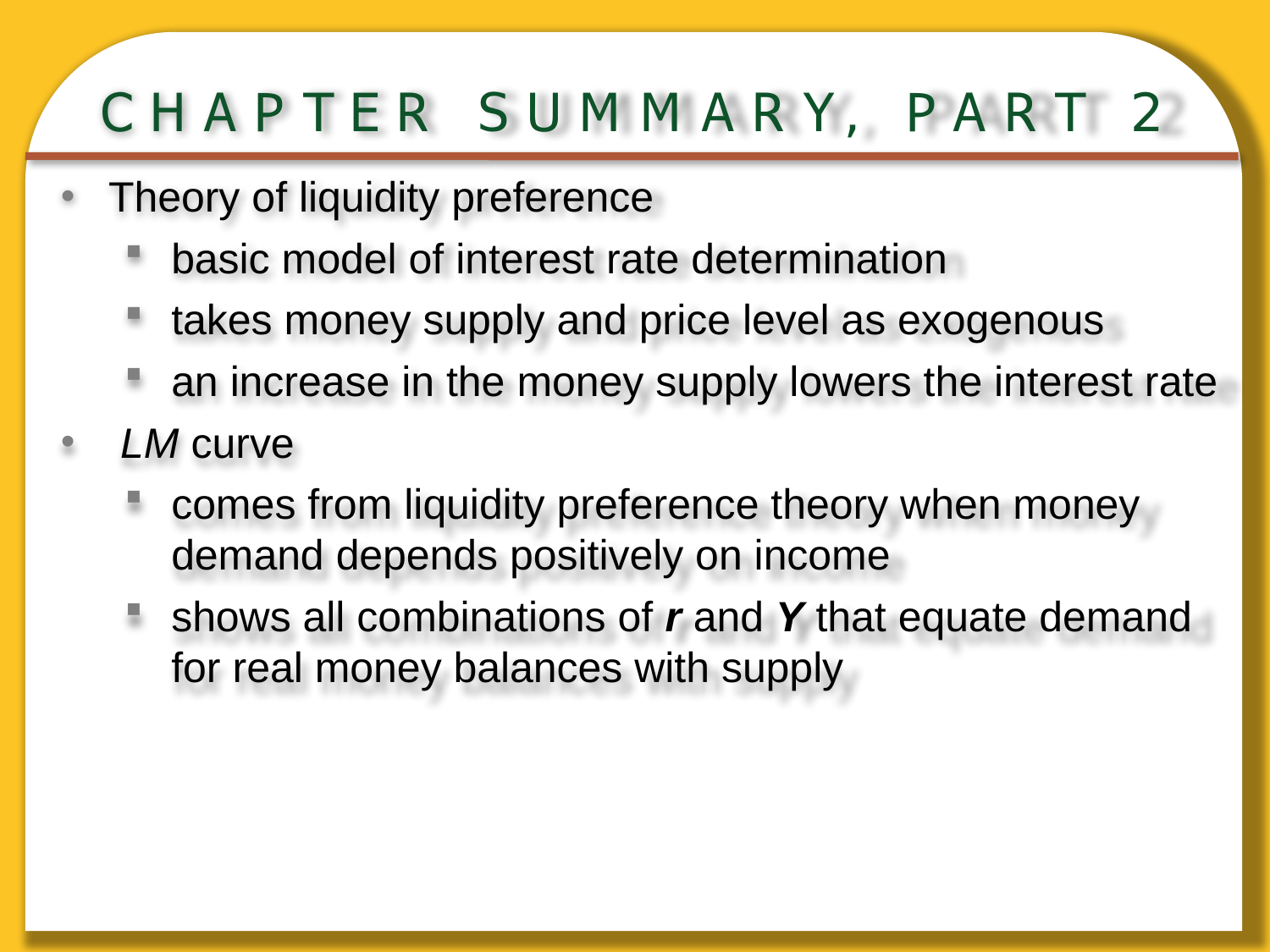

# CHAPTER SUMMARY, PART 2
Theory of liquidity preference
basic model of interest rate determination
takes money supply and price level as exogenous
an increase in the money supply lowers the interest rate
 LM curve
comes from liquidity preference theory when money demand depends positively on income
shows all combinations of r and Y that equate demand for real money balances with supply